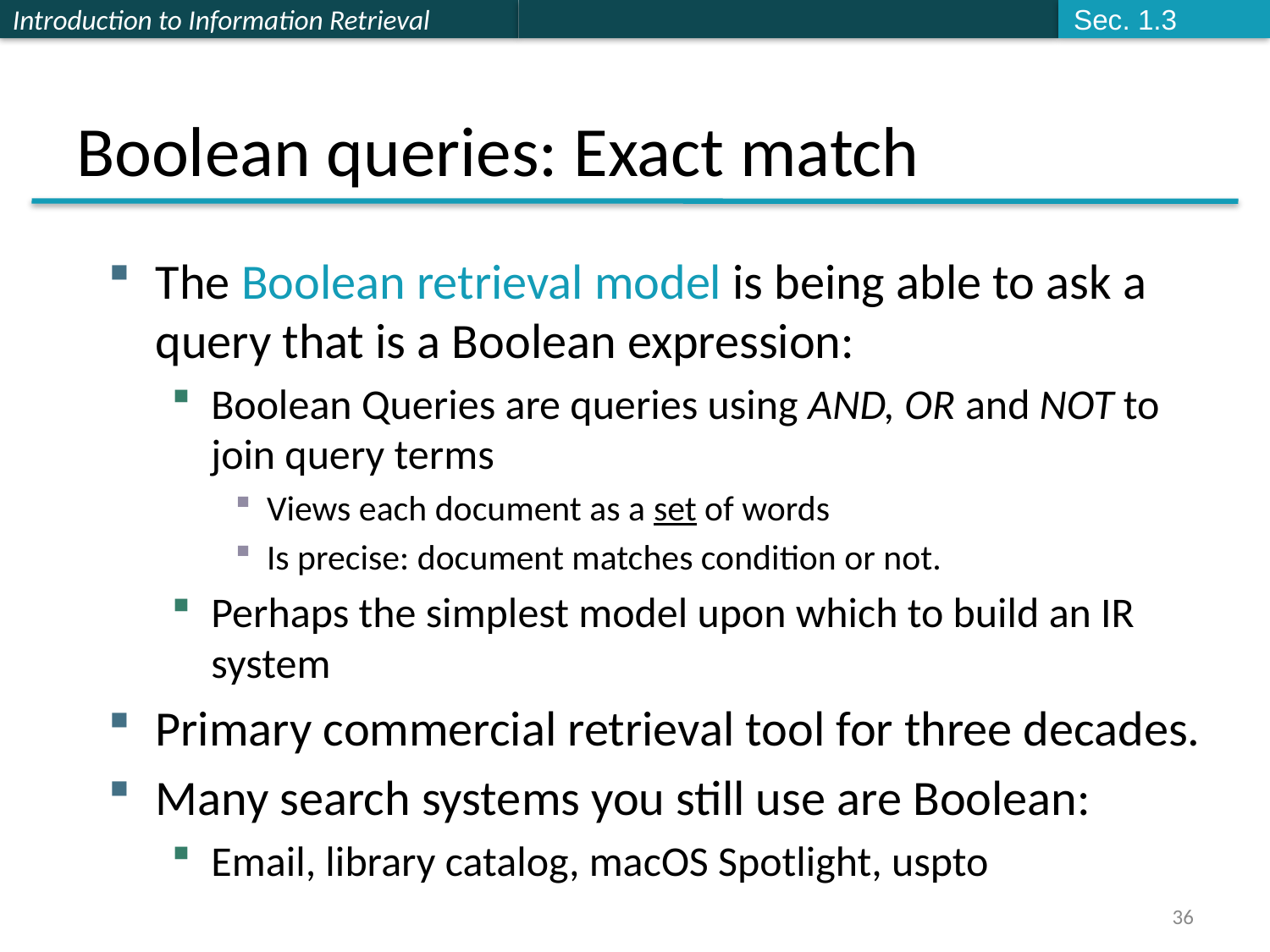

Sec. 1.3
# Boolean queries: Exact match
The Boolean retrieval model is being able to ask a query that is a Boolean expression:
Boolean Queries are queries using AND, OR and NOT to join query terms
Views each document as a set of words
Is precise: document matches condition or not.
Perhaps the simplest model upon which to build an IR system
Primary commercial retrieval tool for three decades.
Many search systems you still use are Boolean:
Email, library catalog, macOS Spotlight, uspto
36